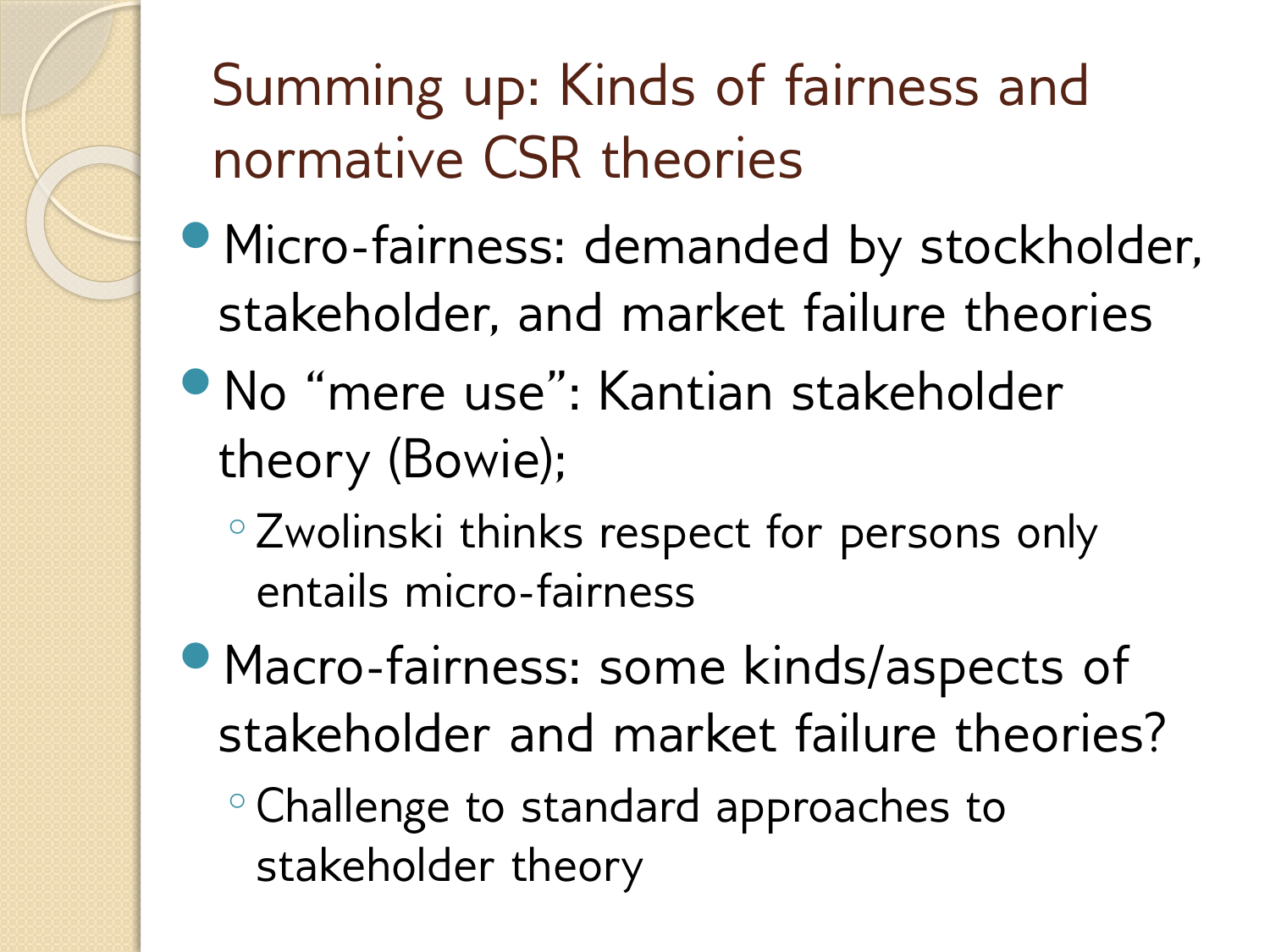

Summing up: Kinds of fairness and normative CSR theories
Micro-fairness: demanded by stockholder, stakeholder, and market failure theories
No “mere use”: Kantian stakeholder theory (Bowie);
Zwolinski thinks respect for persons only entails micro-fairness
Macro-fairness: some kinds/aspects of stakeholder and market failure theories?
Challenge to standard approaches to stakeholder theory